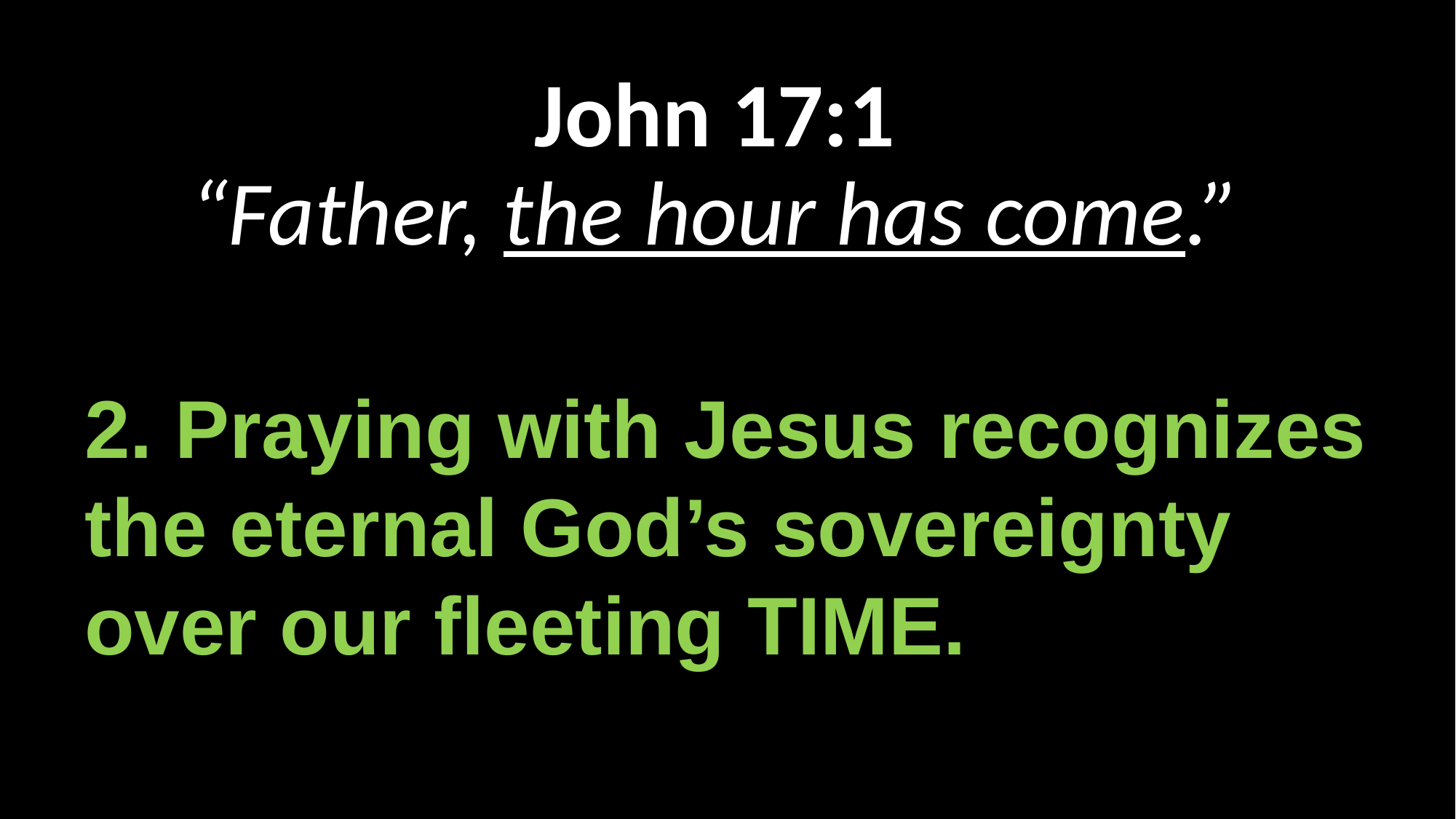

# John 17:1 “Father, the hour has come.”
2. Praying with Jesus recognizes the eternal God’s sovereignty over our fleeting TIME.